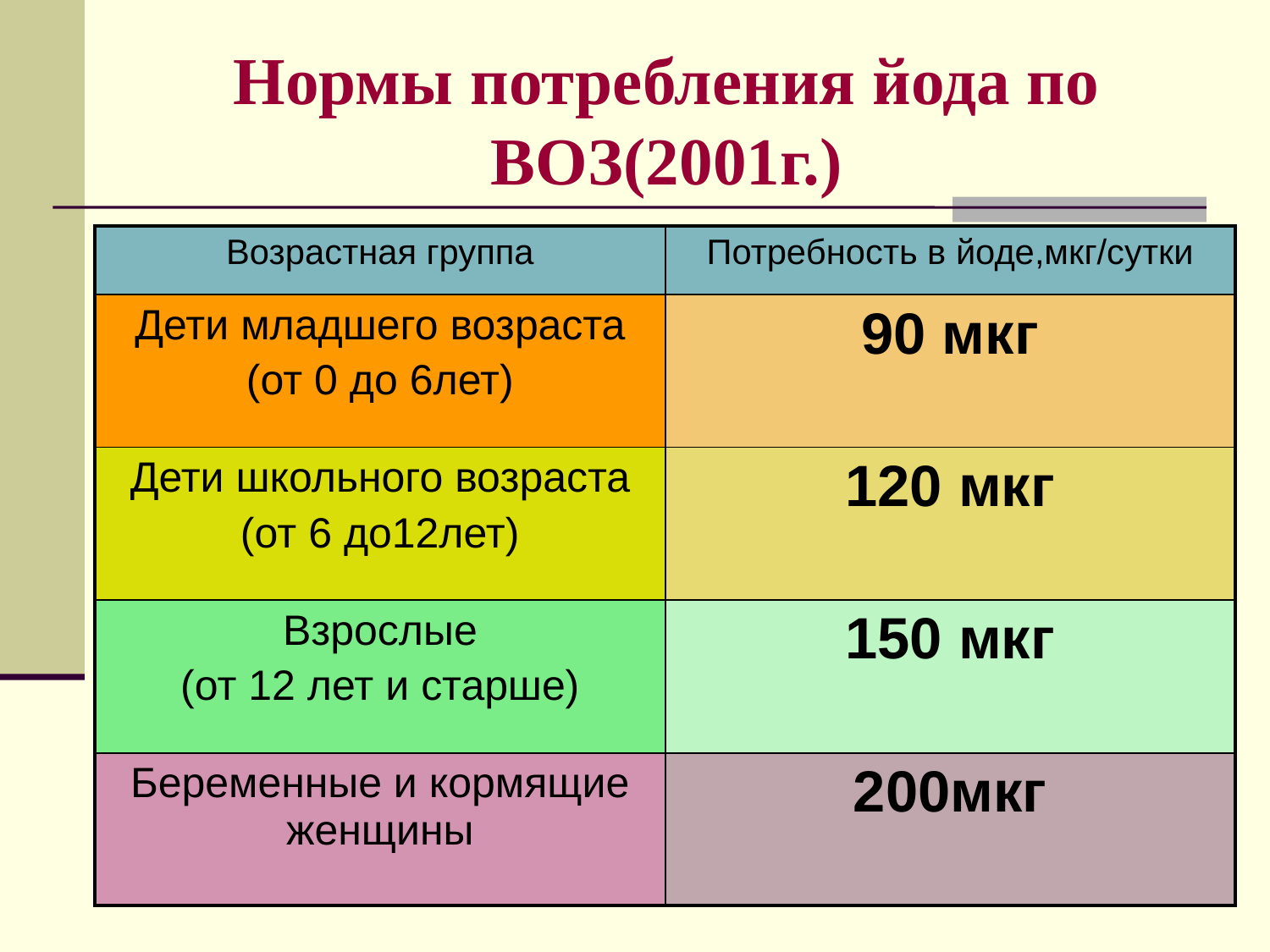

# Нормы потребления йода по ВОЗ(2001г.)
| Возрастная группа | Потребность в йоде,мкг/сутки |
| --- | --- |
| Дети младшего возраста (от 0 до 6лет) | 90 мкг |
| Дети школьного возраста (от 6 до12лет) | 120 мкг |
| Взрослые (от 12 лет и старше) | 150 мкг |
| Беременные и кормящие женщины | 200мкг |